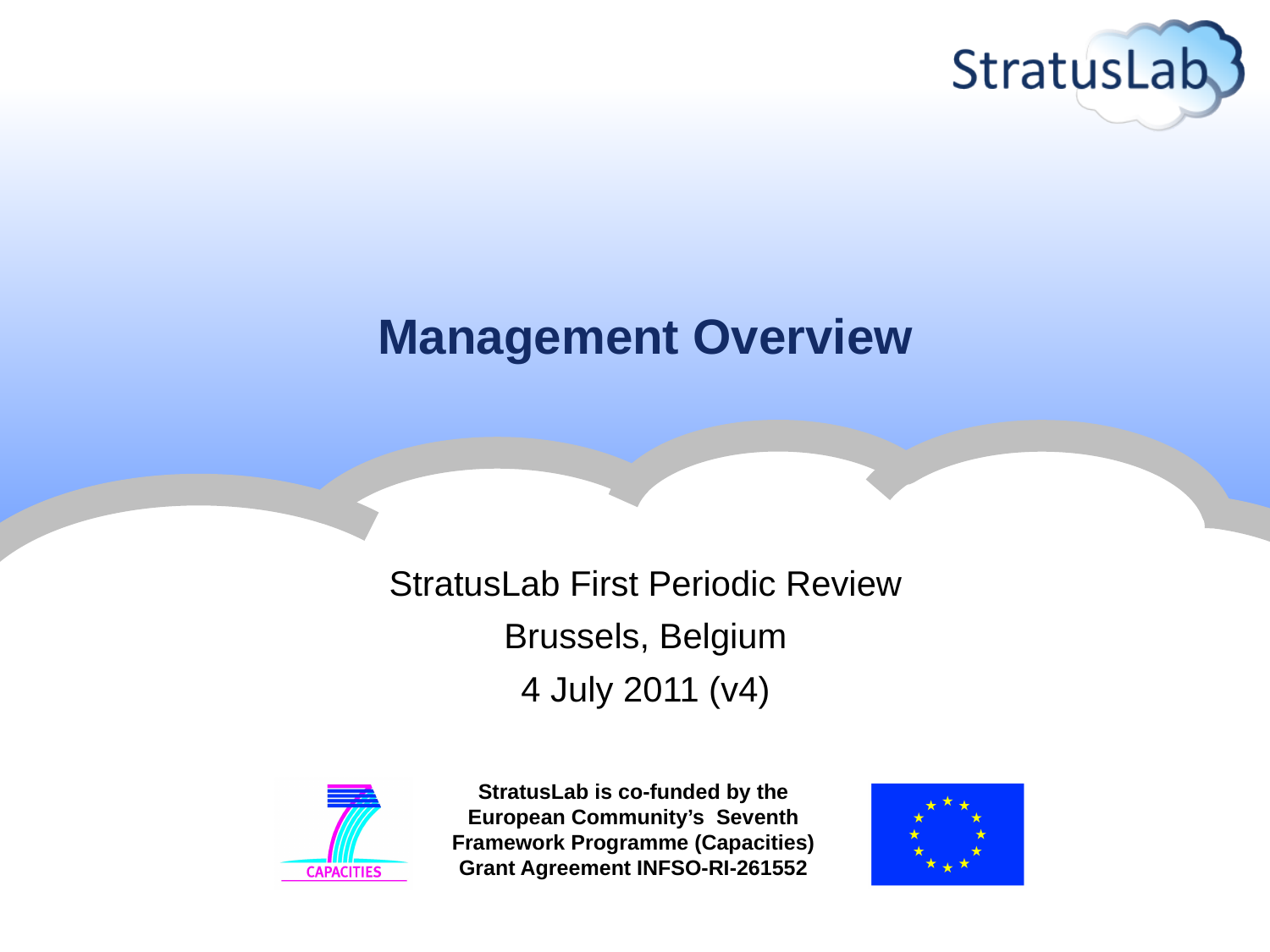

# Management Overview
StratusLab First Periodic Review
Brussels, Belgium
4 July 2011 (v4)